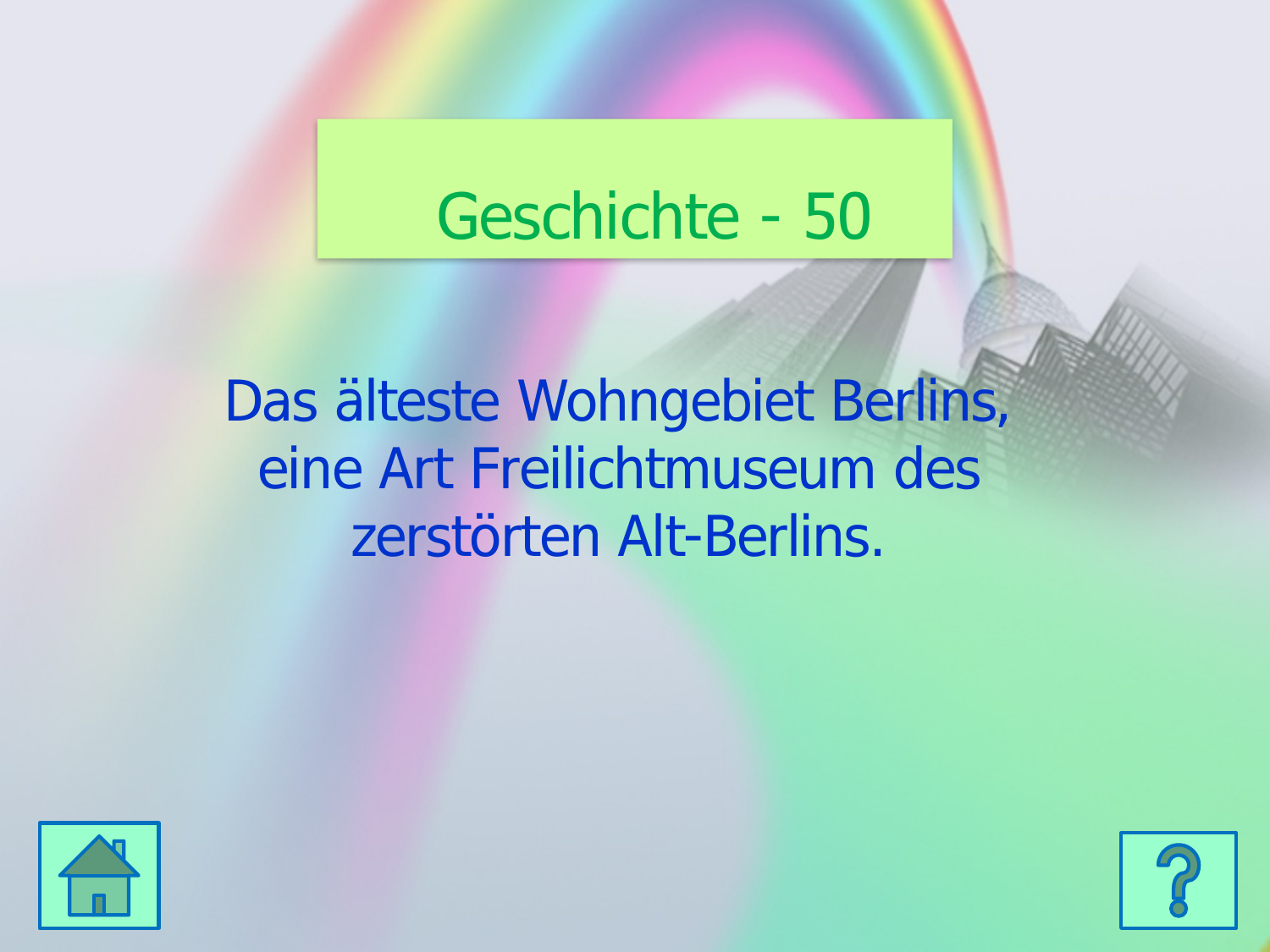

Geschichte - 50
Das älteste Wohngebiet Berlins, eine Art Freilichtmuseum des zerstörten Alt-Berlins.